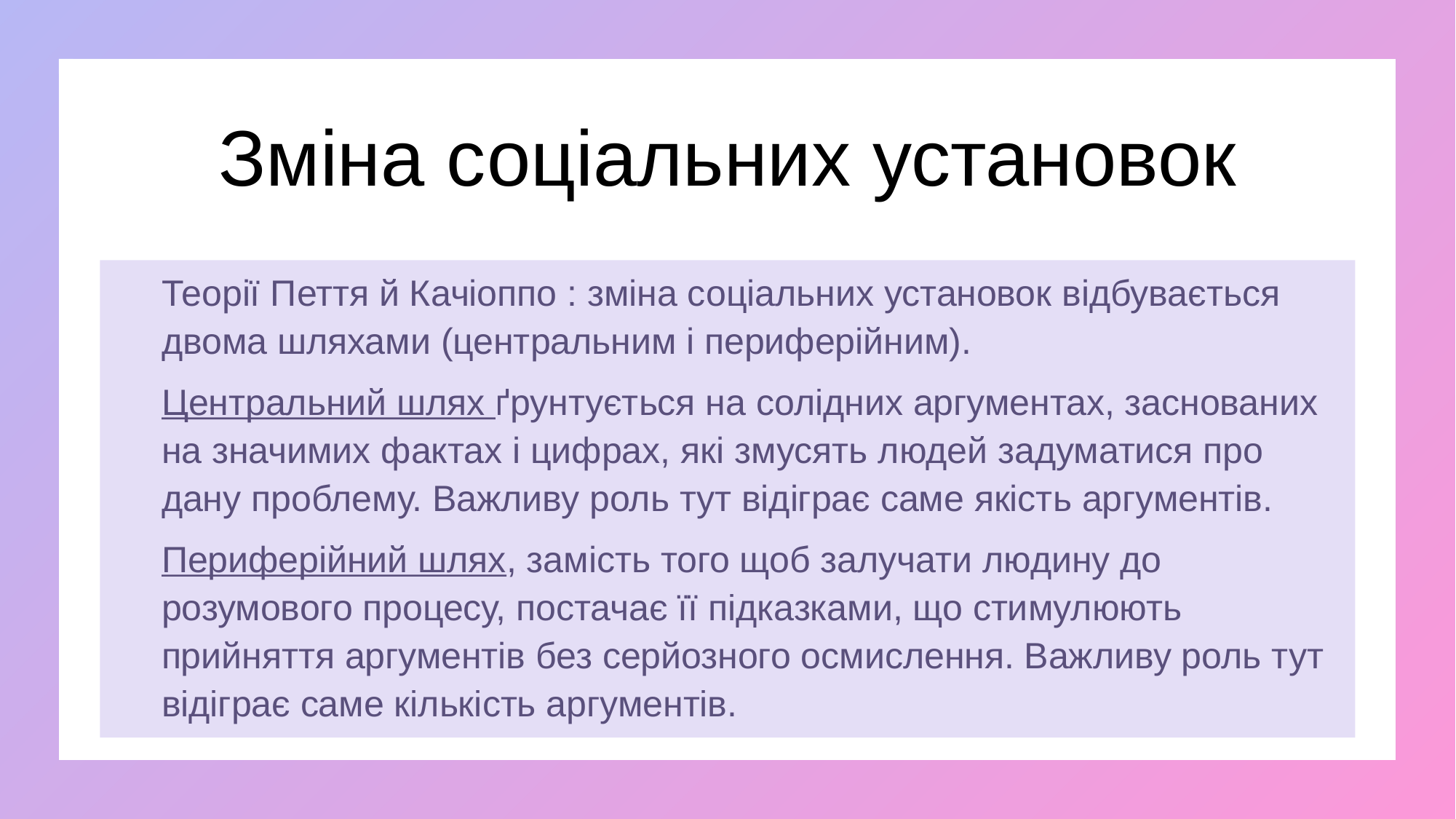

# Зміна соціальних установок
Теорії Пеття й Качіоппо : зміна соціальних установок відбувається двома шляхами (центральним і периферійним).
Центральний шлях ґрунтується на солідних аргументах, заснованих на значимих фактах і цифрах, які змусять людей задуматися про дану проблему. Важливу роль тут відіграє саме якість аргументів.
Периферійний шлях, замість того щоб залучати людину до розумового процесу, постачає її підказками, що стимулюють прийняття аргументів без серйозного осмислення. Важливу роль тут відіграє саме кількість аргументів.